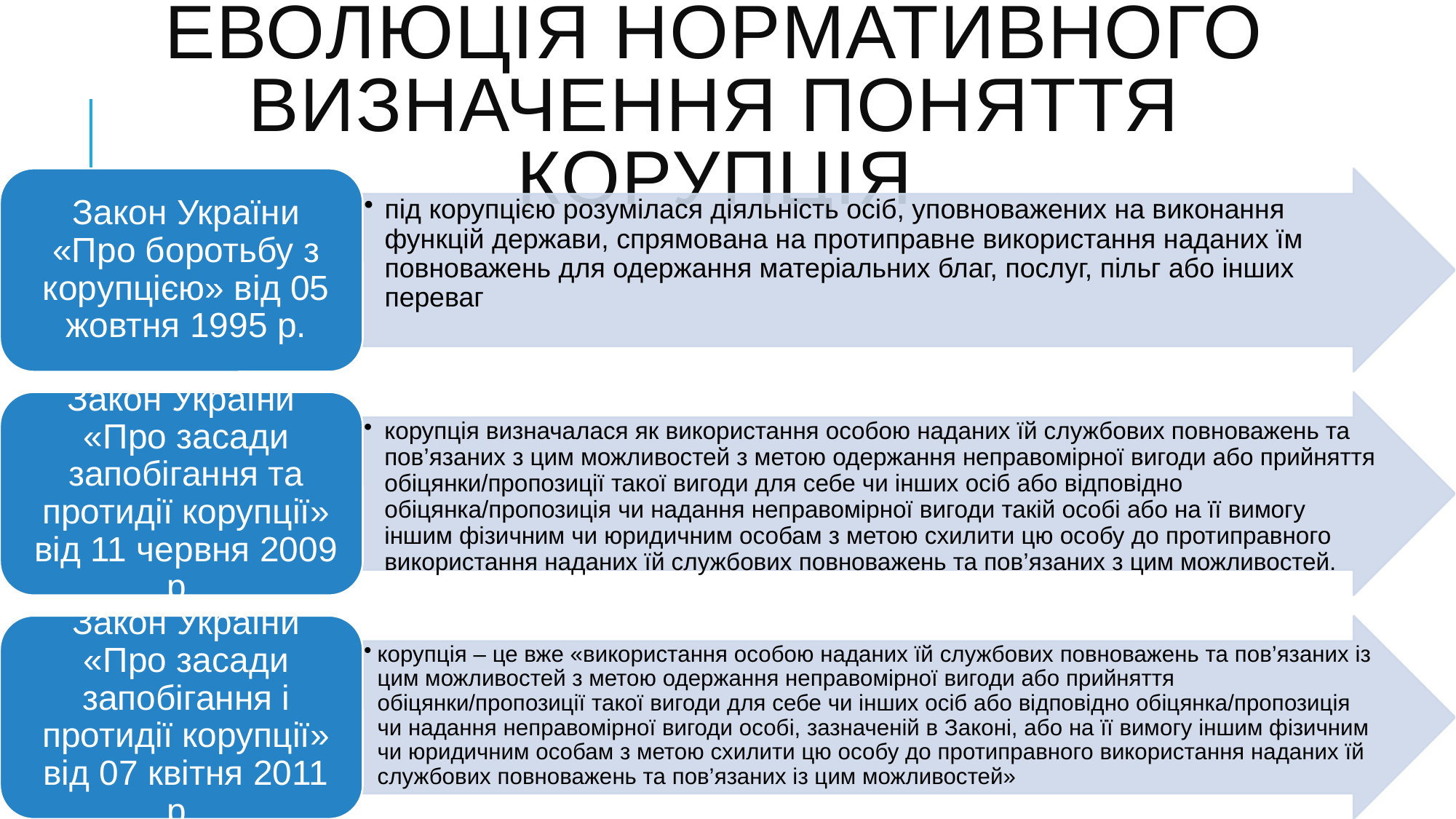

# Еволюція нормативного визначення поняття корупція
під корупцією розумілася діяльність осіб, уповноважених на виконання функцій держави, спрямована на протиправне використання наданих їм повноважень для одержання матеріальних благ, послуг, пільг або інших переваг
Закон України «Про боротьбу з корупцією» від 05 жовтня 1995 р.
корупція визначалася як використання особою наданих їй службових повноважень та пов’язаних з цим можливостей з метою одержання неправомірної вигоди або прийняття обіцянки/пропозиції такої вигоди для себе чи інших осіб або відповідно обіцянка/пропозиція чи надання неправомірної вигоди такій особі або на її вимогу іншим фізичним чи юридичним особам з метою схилити цю особу до протиправного використання наданих їй службових повноважень та пов’язаних з цим можливостей.
Закон України  «Про засади запобігання та протидії корупції» від 11 червня 2009 р.
корупція – це вже «використання особою наданих їй службових повноважень та пов’язаних із цим можливостей з метою одержання неправомірної вигоди або прийняття обіцянки/пропозиції такої вигоди для себе чи інших осіб або відповідно обіцянка/пропозиція чи надання неправомірної вигоди особі, зазначеній в Законі, або на її вимогу іншим фізичним чи юридичним особам з метою схилити цю особу до протиправного використання наданих їй службових повноважень та пов’язаних із цим можливостей»
Закон України «Про засади запобігання і протидії корупції» від 07 квітня 2011 р.